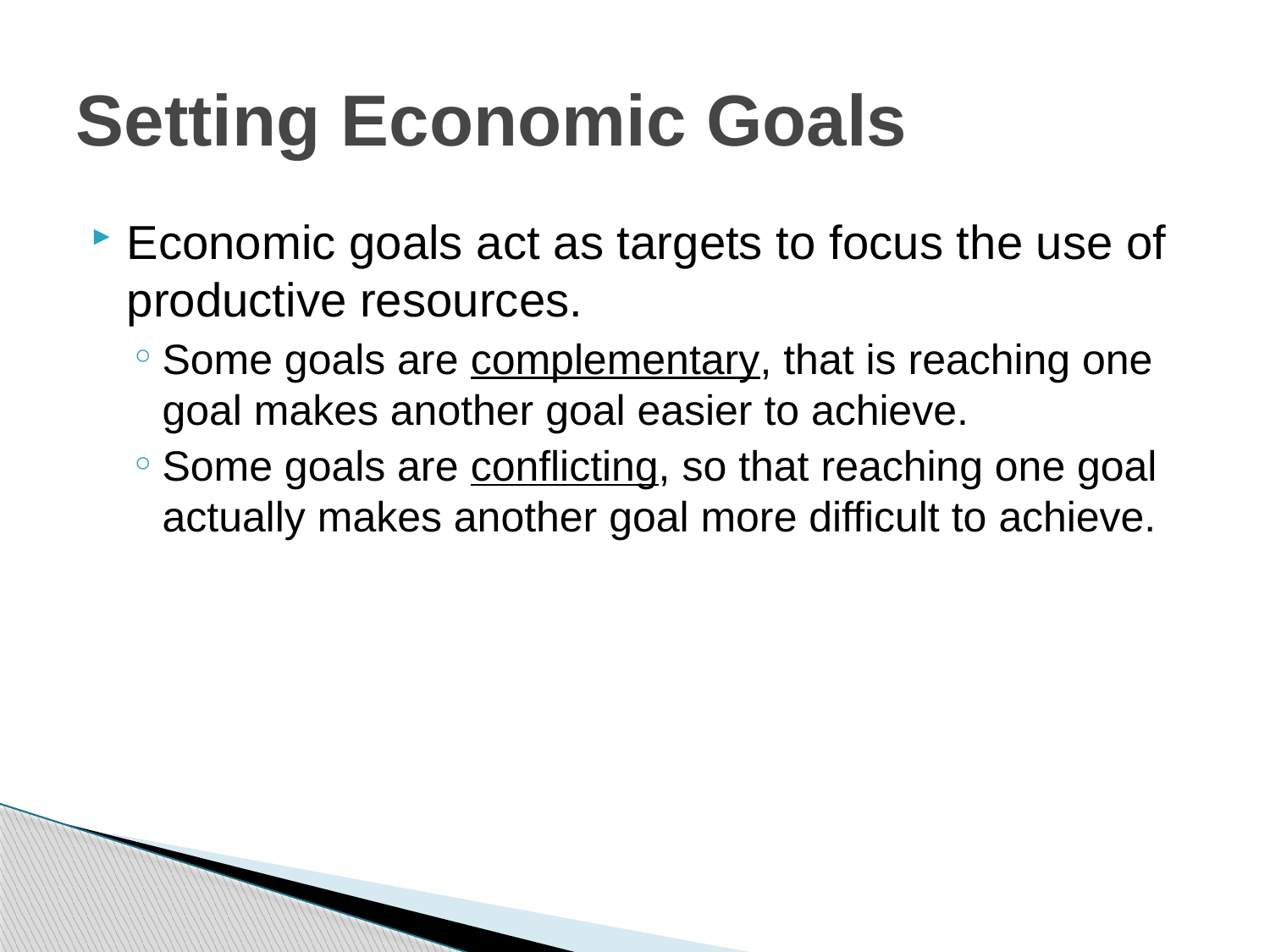

# Setting Economic Goals
Economic goals act as targets to focus the use of productive resources.
Some goals are complementary, that is reaching one goal makes another goal easier to achieve.
Some goals are conflicting, so that reaching one goal actually makes another goal more difficult to achieve.